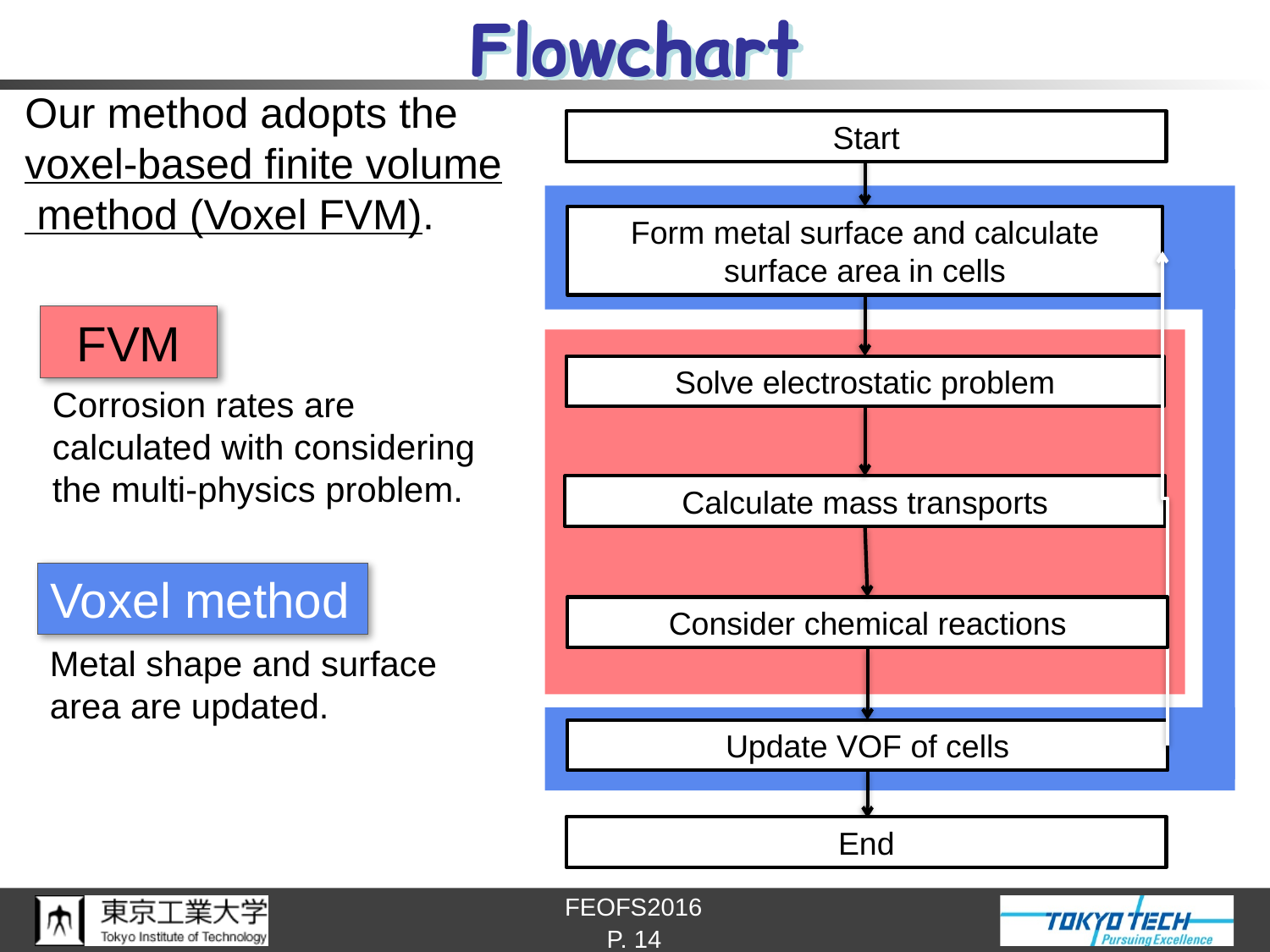

# Flowchart
Our method adopts the
voxel-based finite volume
 method (Voxel FVM).
Start

Form metal surface and calculate surface area in cells

Solve electrostatic problem
Calculate mass transports
Update VOF of cells
Consider chemical reactions
End
FVM
Corrosion rates are calculated with considering the multi-physics problem.
Voxel method
Metal shape and surface area are updated.
P. 14